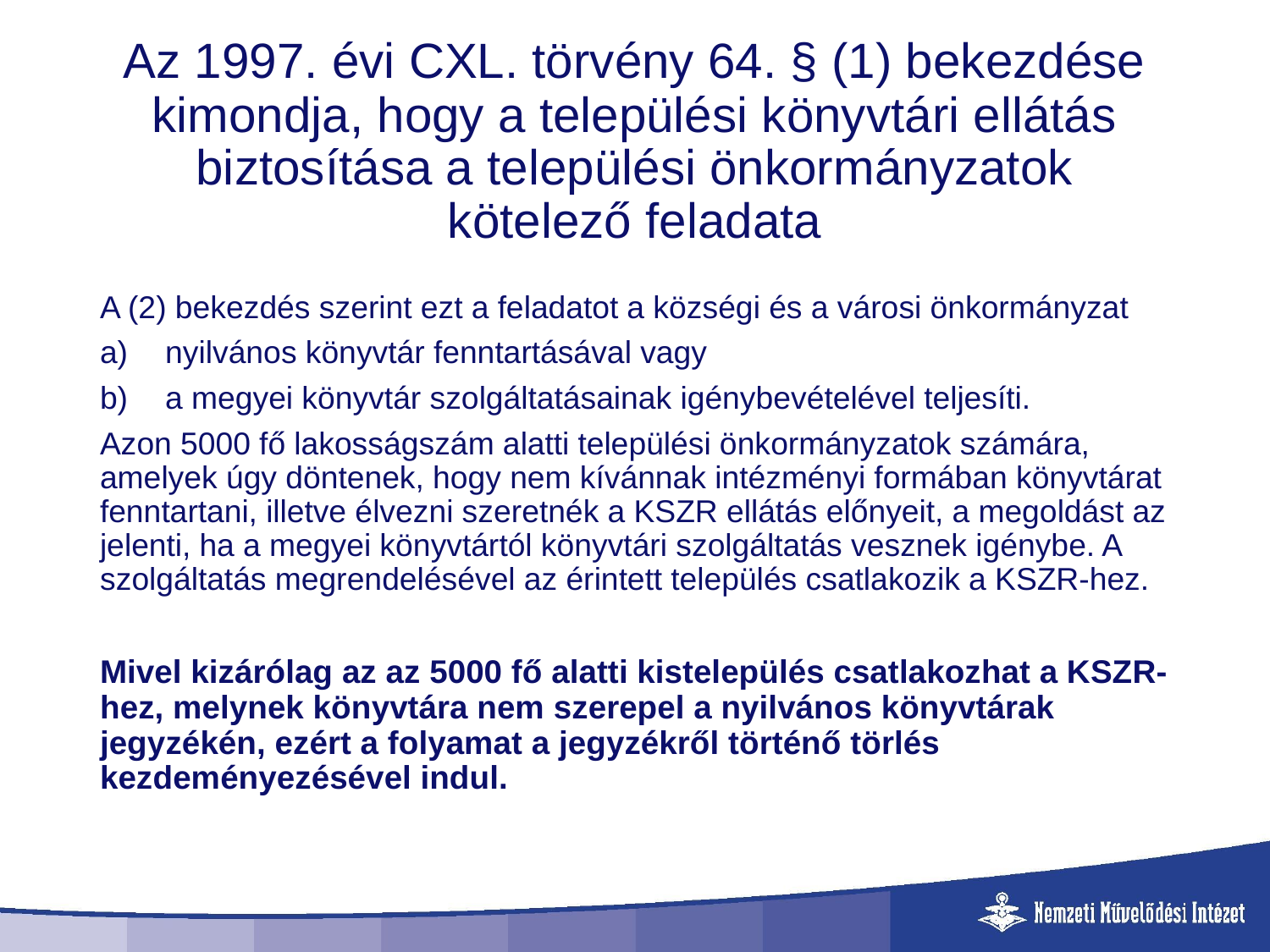

# Az 1997. évi CXL. törvény 64. § (1) bekezdése kimondja, hogy a települési könyvtári ellátás biztosítása a települési önkormányzatok kötelező feladata
A (2) bekezdés szerint ezt a feladatot a községi és a városi önkormányzat
nyilvános könyvtár fenntartásával vagy
a megyei könyvtár szolgáltatásainak igénybevételével teljesíti.
Azon 5000 fő lakosságszám alatti települési önkormányzatok számára, amelyek úgy döntenek, hogy nem kívánnak intézményi formában könyvtárat fenntartani, illetve élvezni szeretnék a KSZR ellátás előnyeit, a megoldást az jelenti, ha a megyei könyvtártól könyvtári szolgáltatás vesznek igénybe. A szolgáltatás megrendelésével az érintett település csatlakozik a KSZR-hez.

Mivel kizárólag az az 5000 fő alatti kistelepülés csatlakozhat a KSZR-hez, melynek könyvtára nem szerepel a nyilvános könyvtárak jegyzékén, ezért a folyamat a jegyzékről történő törlés kezdeményezésével indul.